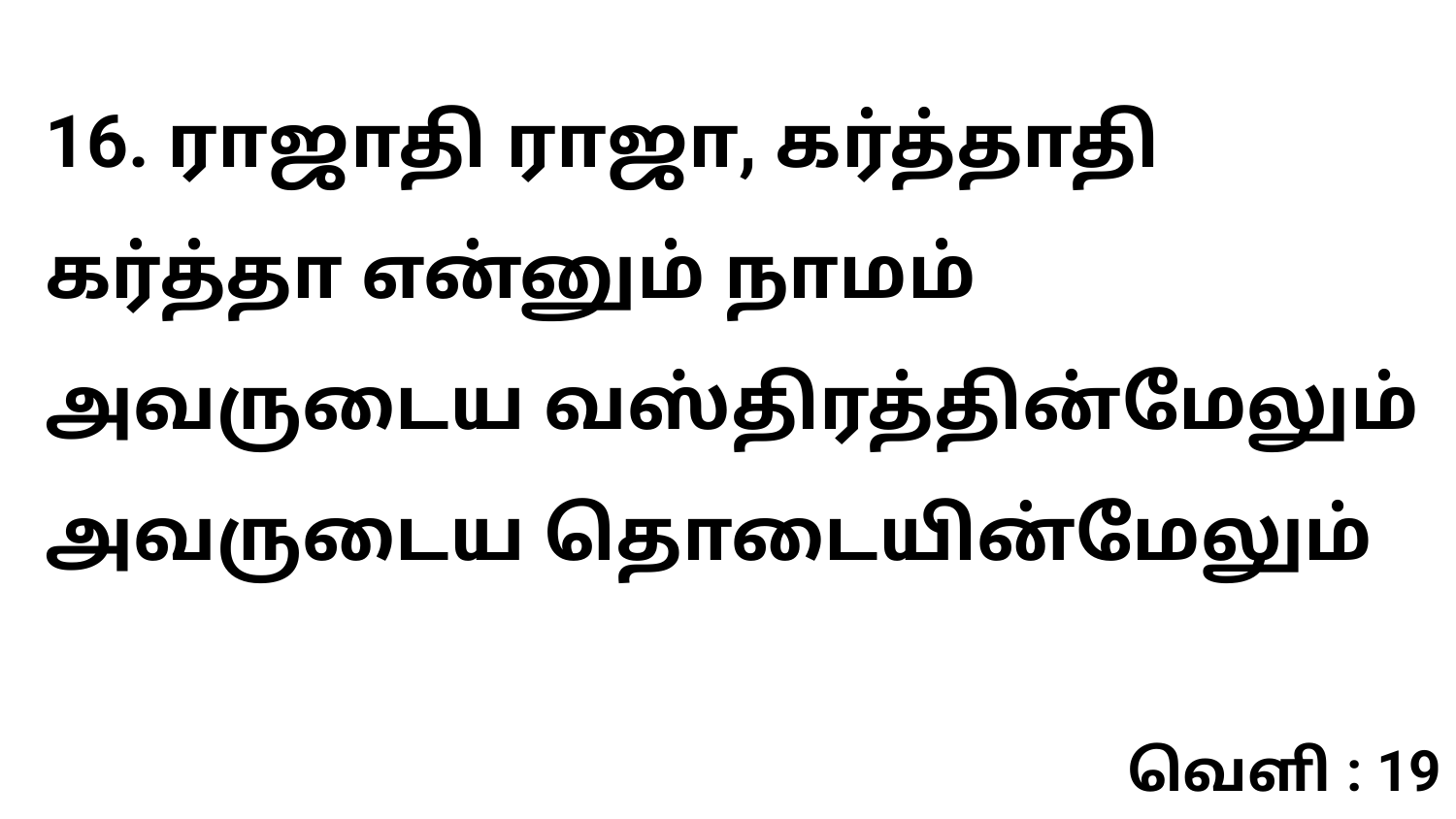

16. ராஜாதி ராஜா, கர்த்தாதி கர்த்தா என்னும் நாமம் அவருடைய வஸ்திரத்தின்மேலும் அவருடைய தொடையின்மேலும்
வெளி : 19